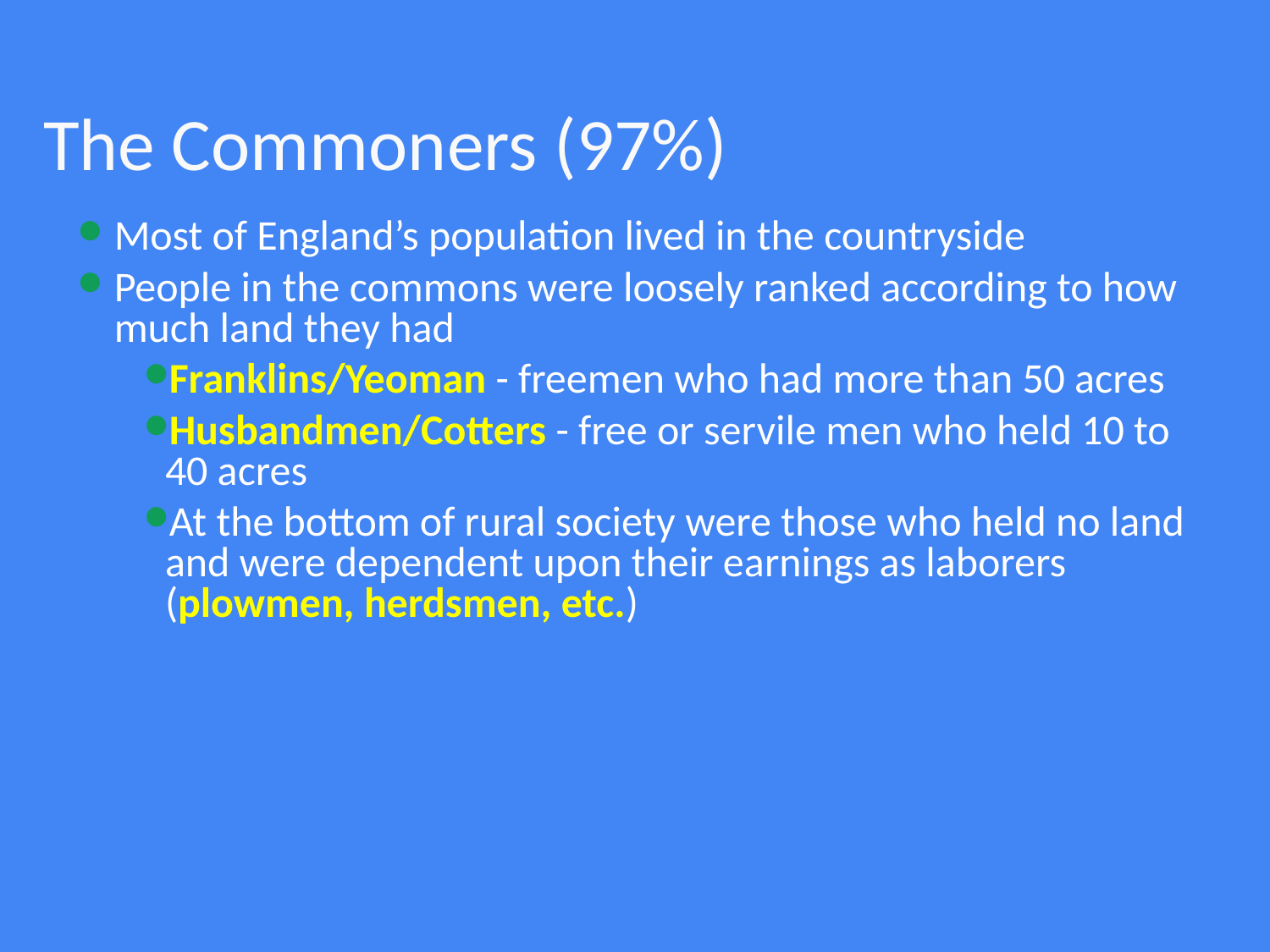

# The Commoners (97%)
Most of England’s population lived in the countryside
People in the commons were loosely ranked according to how much land they had
Franklins/Yeoman - freemen who had more than 50 acres
Husbandmen/Cotters - free or servile men who held 10 to 40 acres
At the bottom of rural society were those who held no land and were dependent upon their earnings as laborers (plowmen, herdsmen, etc.)